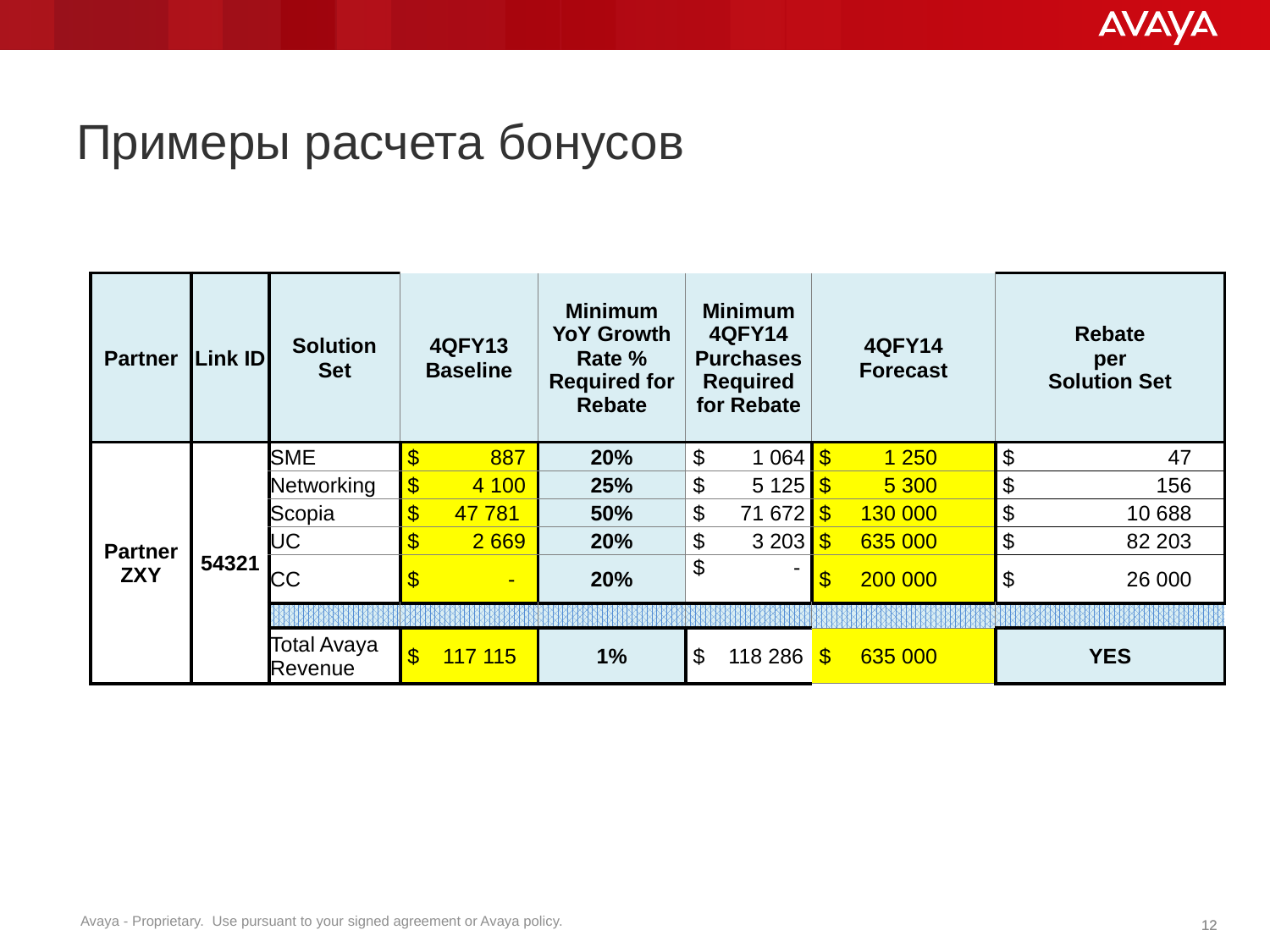

# Примеры расчета бонусов
| Partner | Link ID | Solution Set | 4QFY13 Baseline | Minimum YoY Growth Rate % Required for Rebate | Minimum 4QFY14 Purchases Required for Rebate | 4QFY14 Forecast | Rebate per Solution Set |
| --- | --- | --- | --- | --- | --- | --- | --- |
| Partner ZXY | 54321 | SME | $ 887 | 20% | $ 1 064 | $ 1 250 | $ 47 |
|  |  | Networking | $ 4 100 | 25% | $ 5 125 | $ 5 300 | $ 156 |
|  |  | Scopia | $ 47 781 | 50% | $ 71 672 | $ 130 000 | $ 10 688 |
|  |  | UC | $ 2 669 | 20% | $ 3 203 | $ 635 000 | $ 82 203 |
|  |  | CC | $ - | 20% | $ - | $ 200 000 | $ 26 000 |
|  |  |  |  |  |  |  |  |
|  |  | Total Avaya Revenue | $ 117 115 | 1% | $ 118 286 | $ 635 000 | YES |